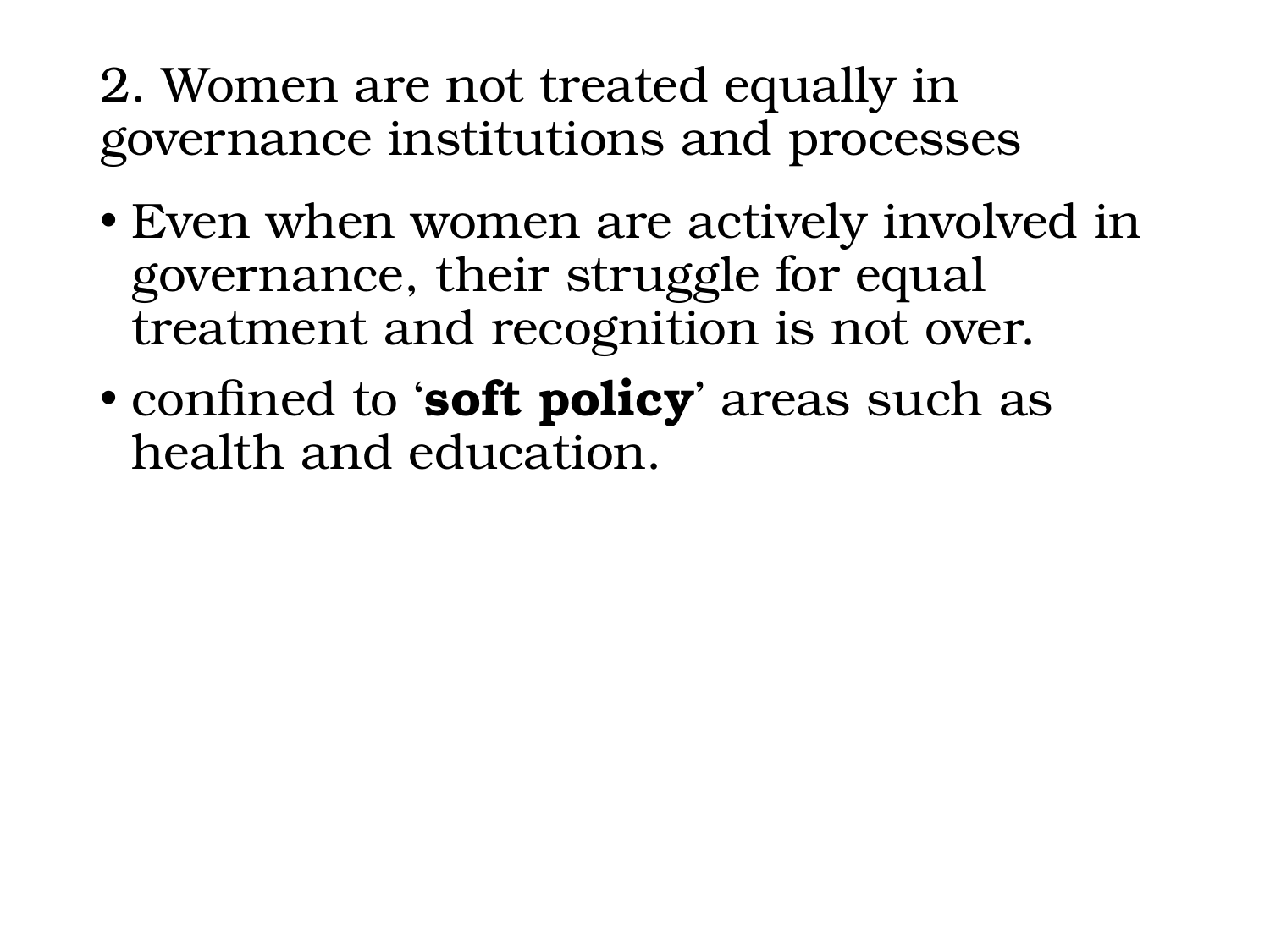

# 2. Women are not treated equally in governance institutions and processes
Even when women are actively involved in governance, their struggle for equal treatment and recognition is not over.
confined to ‘soft policy’ areas such as health and education.